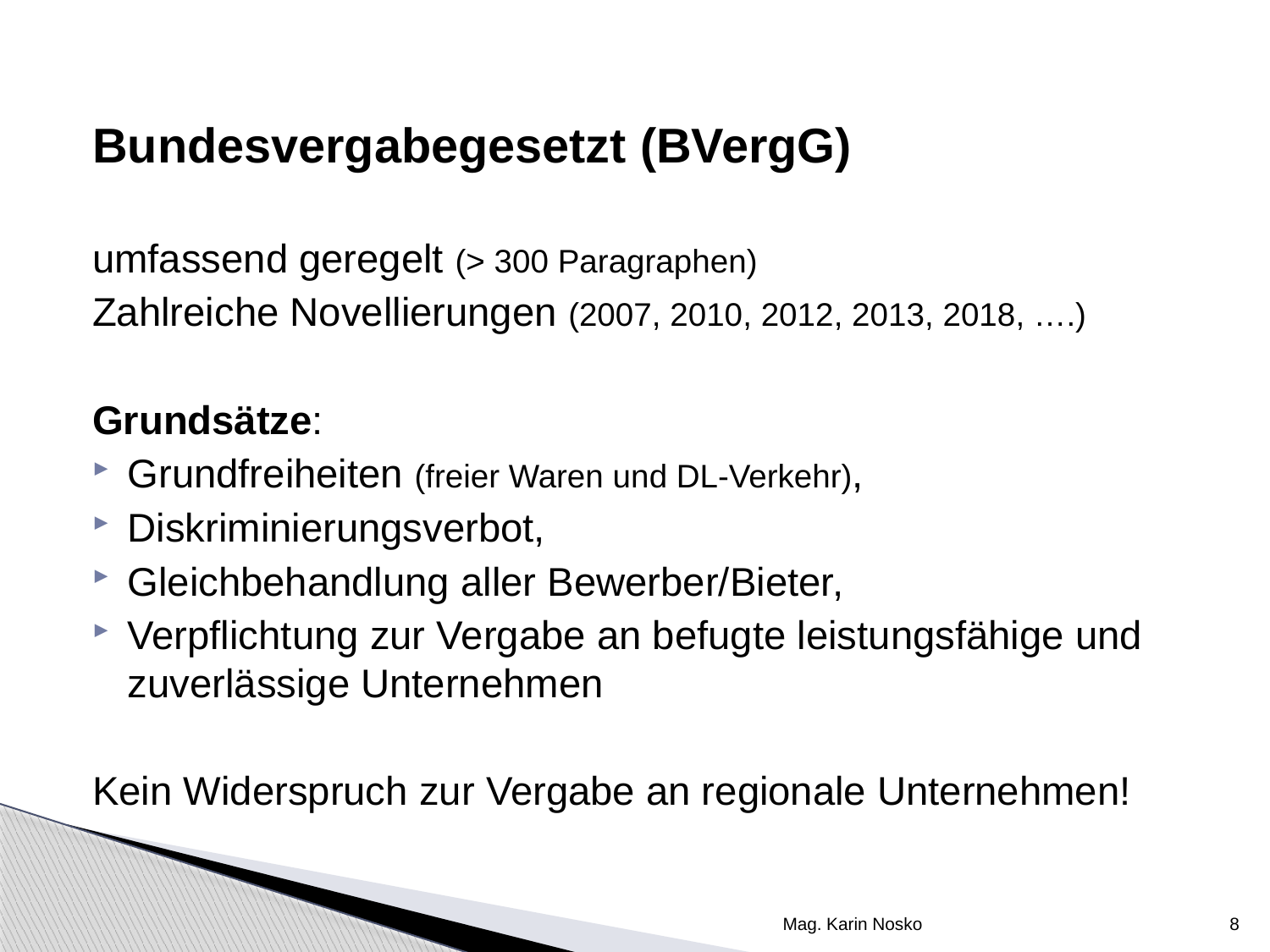

Bundesvergabegesetzt (BVergG)

umfassend geregelt (> 300 Paragraphen)
Zahlreiche Novellierungen (2007, 2010, 2012, 2013, 2018, ….)

Grundsätze:
Grundfreiheiten (freier Waren und DL-Verkehr),
Diskriminierungsverbot,
Gleichbehandlung aller Bewerber/Bieter,
Verpflichtung zur Vergabe an befugte leistungsfähige und zuverlässige Unternehmen

Kein Widerspruch zur Vergabe an regionale Unternehmen!
Mag. Karin Nosko
8